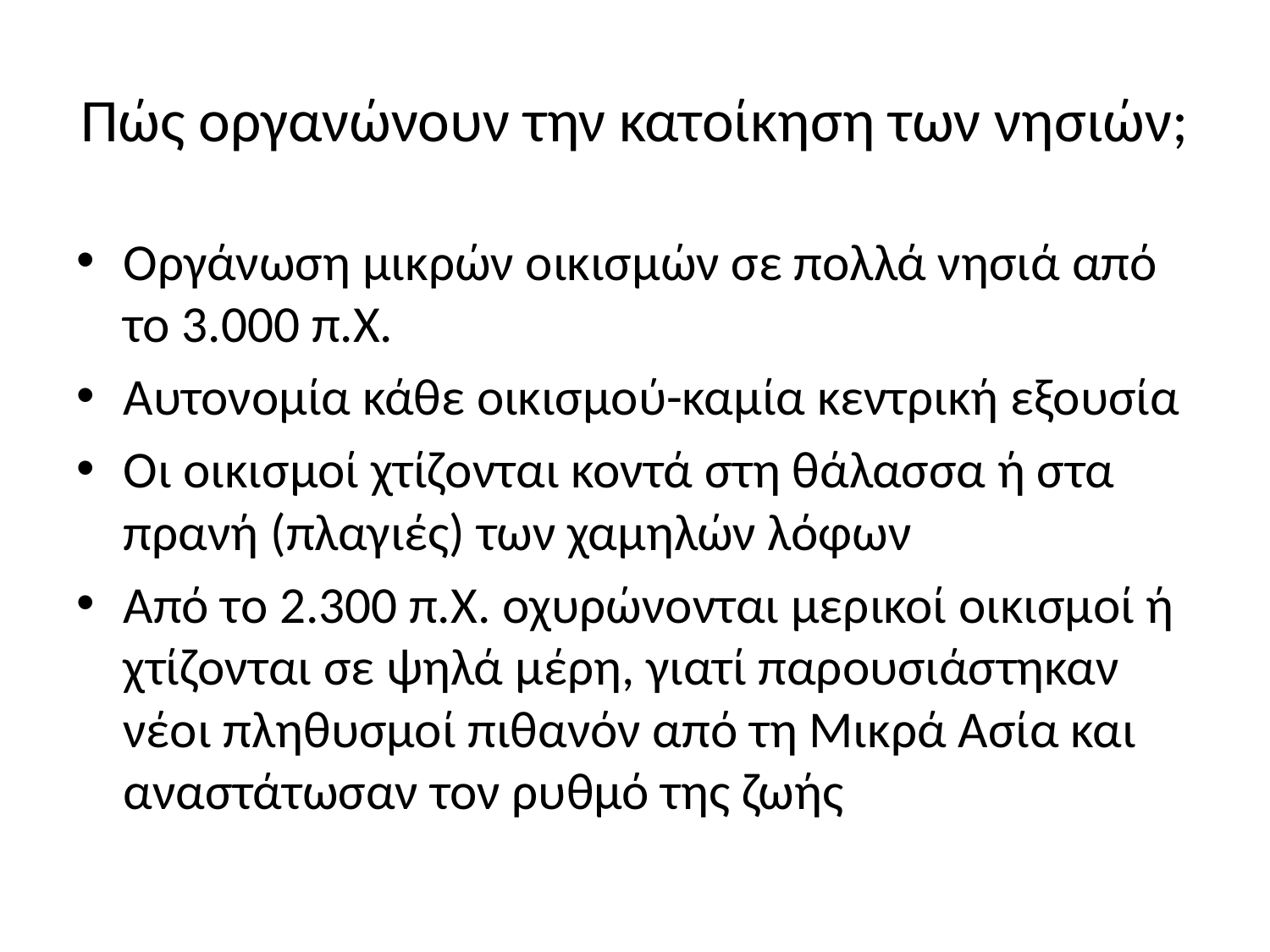

# Πώς οργανώνουν την κατοίκηση των νησιών;
Οργάνωση μικρών οικισμών σε πολλά νησιά από το 3.000 π.Χ.
Αυτονομία κάθε οικισμού-καμία κεντρική εξουσία
Οι οικισμοί χτίζονται κοντά στη θάλασσα ή στα πρανή (πλαγιές) των χαμηλών λόφων
Από το 2.300 π.Χ. οχυρώνονται μερικοί οικισμοί ή χτίζονται σε ψηλά μέρη, γιατί παρουσιάστηκαν νέοι πληθυσμοί πιθανόν από τη Μικρά Ασία και αναστάτωσαν τον ρυθμό της ζωής